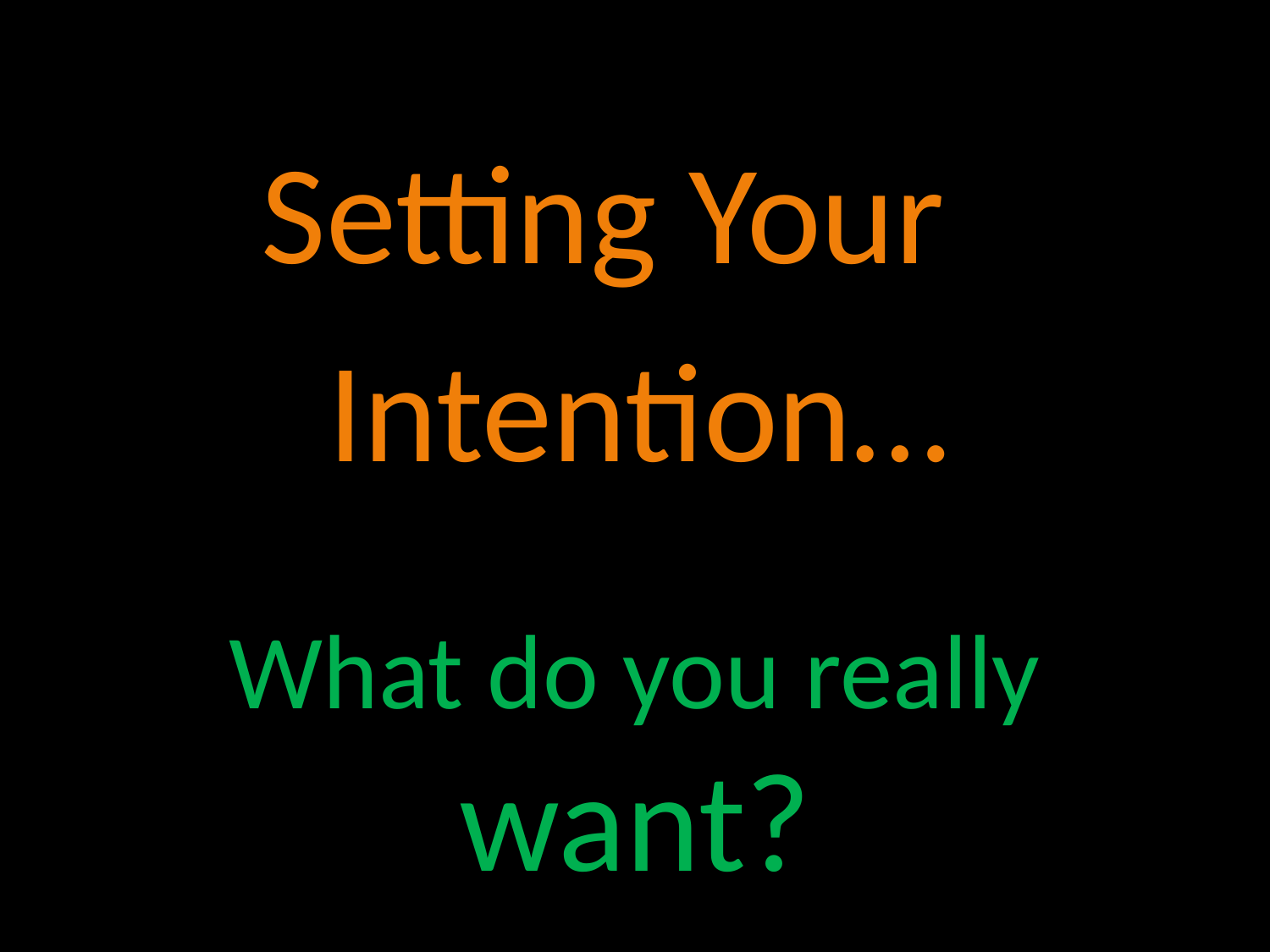

Setting Your
   Intention…
# What do you really want?